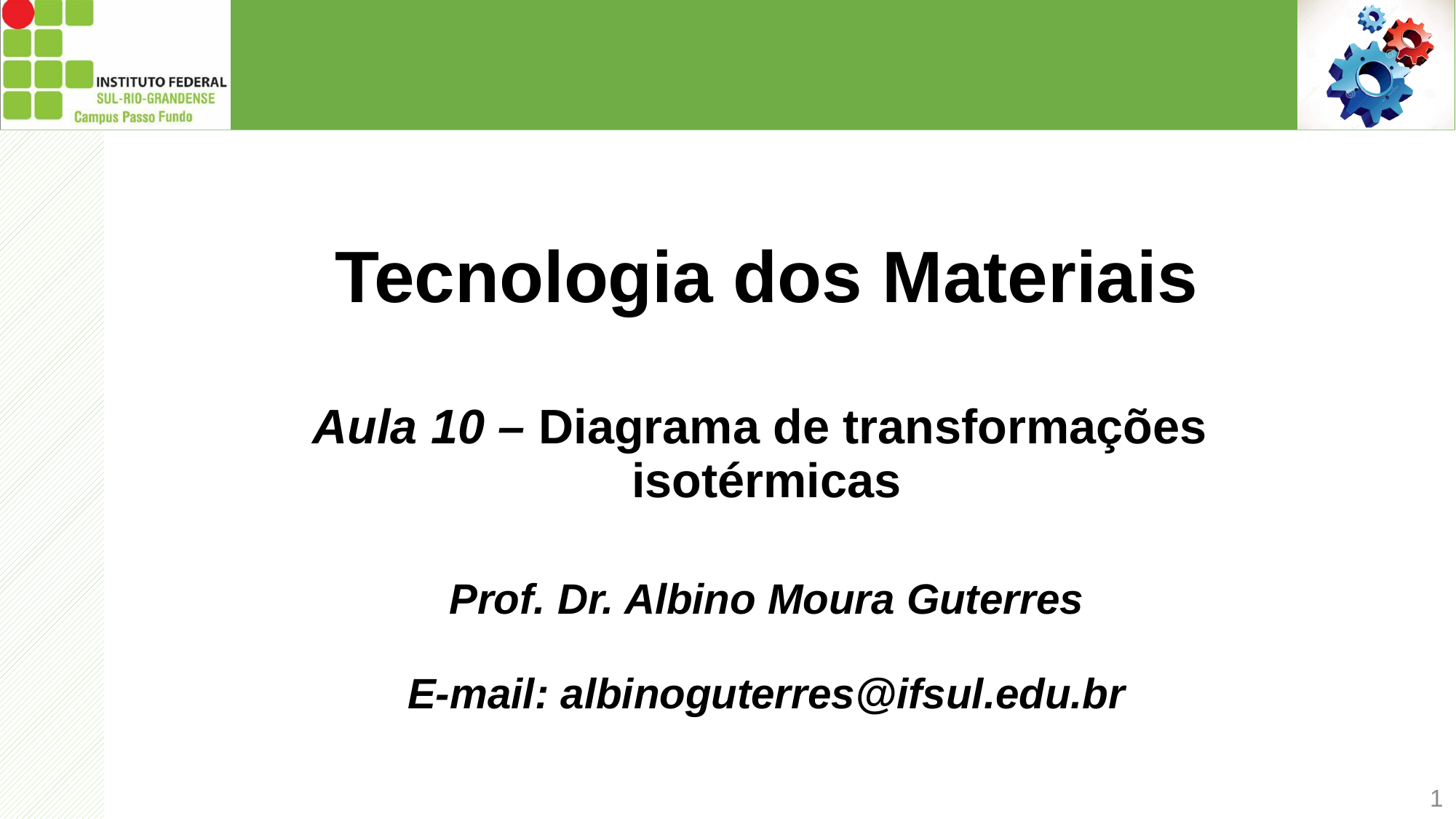

Tecnologia dos Materiais

Aula 10 – Diagrama de transformações
isotérmicas

Prof. Dr. Albino Moura Guterres

E-mail: albinoguterres@ifsul.edu.br

1